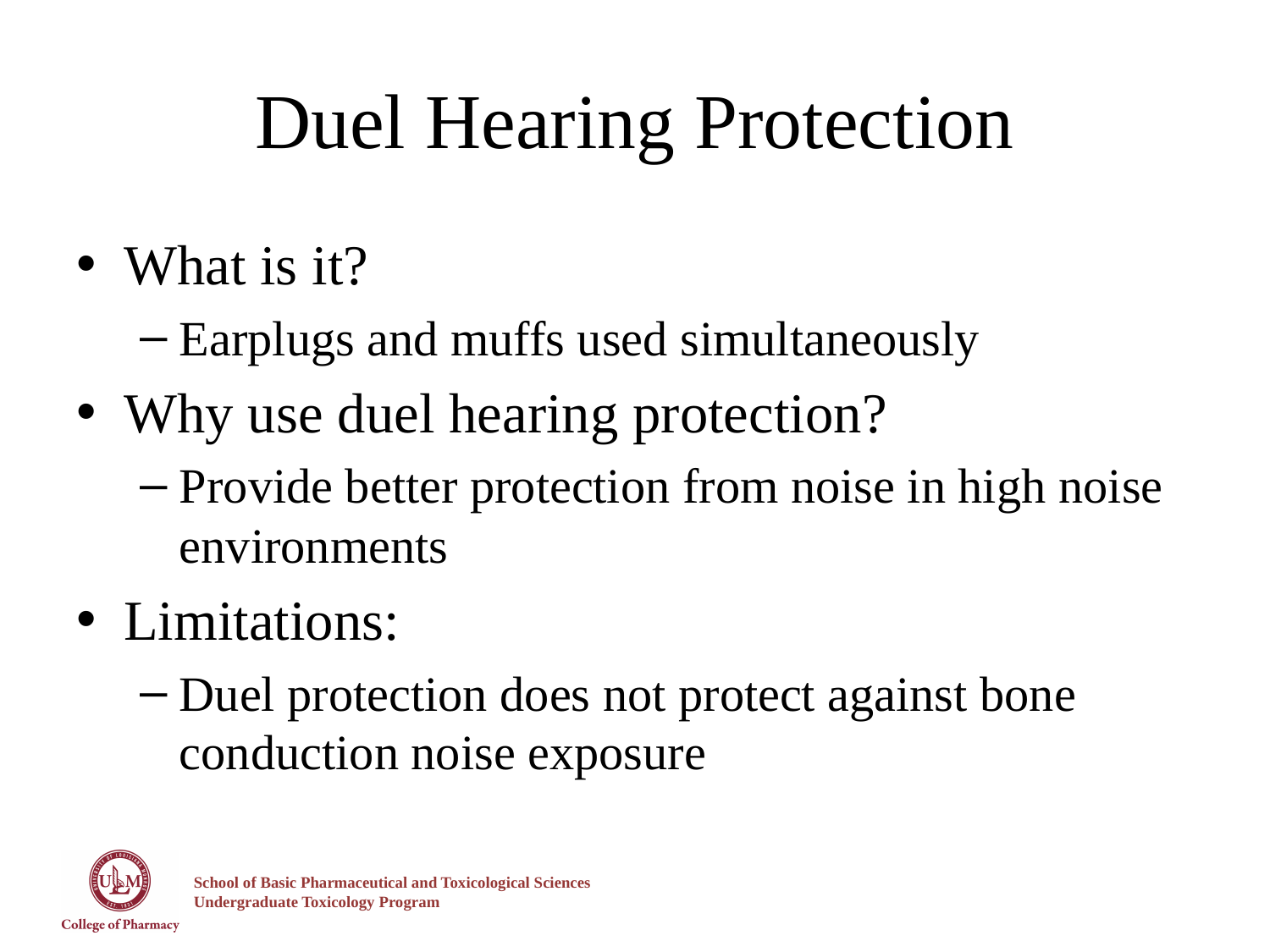

# Duel Hearing Protection
What is it?
Earplugs and muffs used simultaneously
Why use duel hearing protection?
Provide better protection from noise in high noise environments
Limitations:
Duel protection does not protect against bone conduction noise exposure